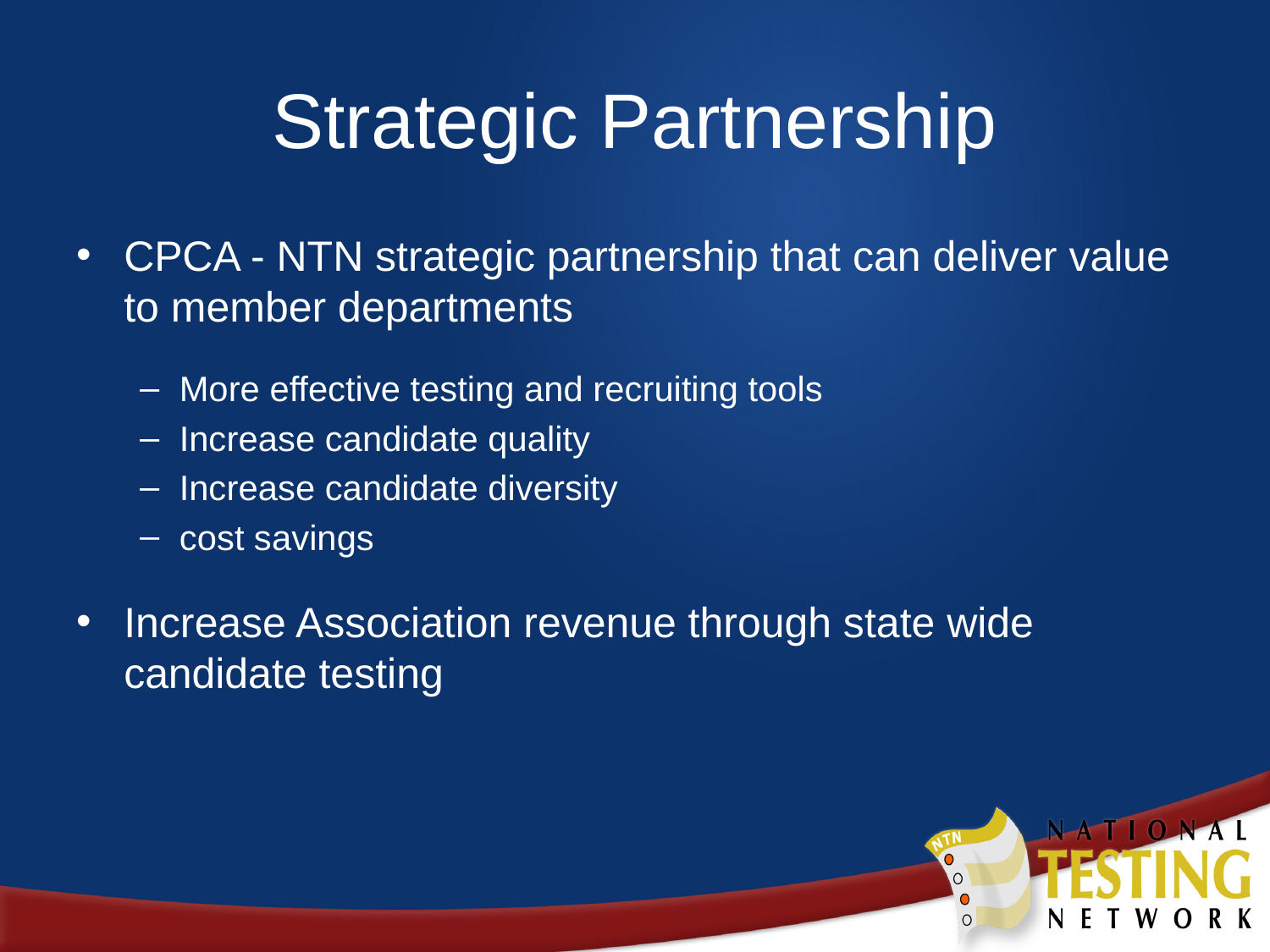

# Strategic Partnership
CPCA - NTN strategic partnership that can deliver value to member departments

More effective testing and recruiting tools
Increase candidate quality
Increase candidate diversity
cost savings

Increase Association revenue through state wide candidate testing